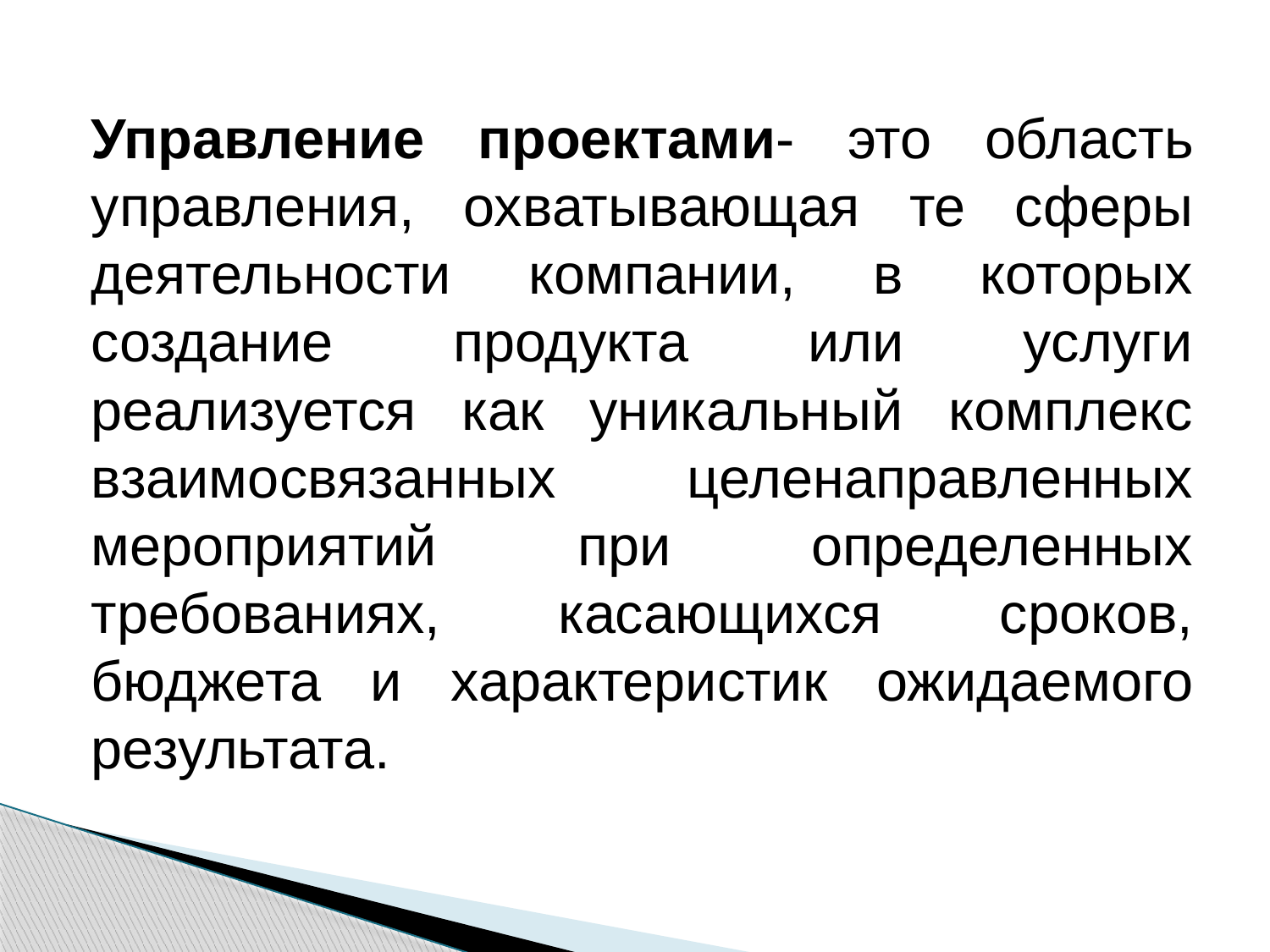

Управление проектами- это область управления, охватывающая те сферы деятельности компании, в которых создание продукта или услуги реализуется как уникальный комплекс взаимосвязанных целенаправленных мероприятий при определенных требованиях, касающихся сроков, бюджета и характеристик ожидаемого результата.